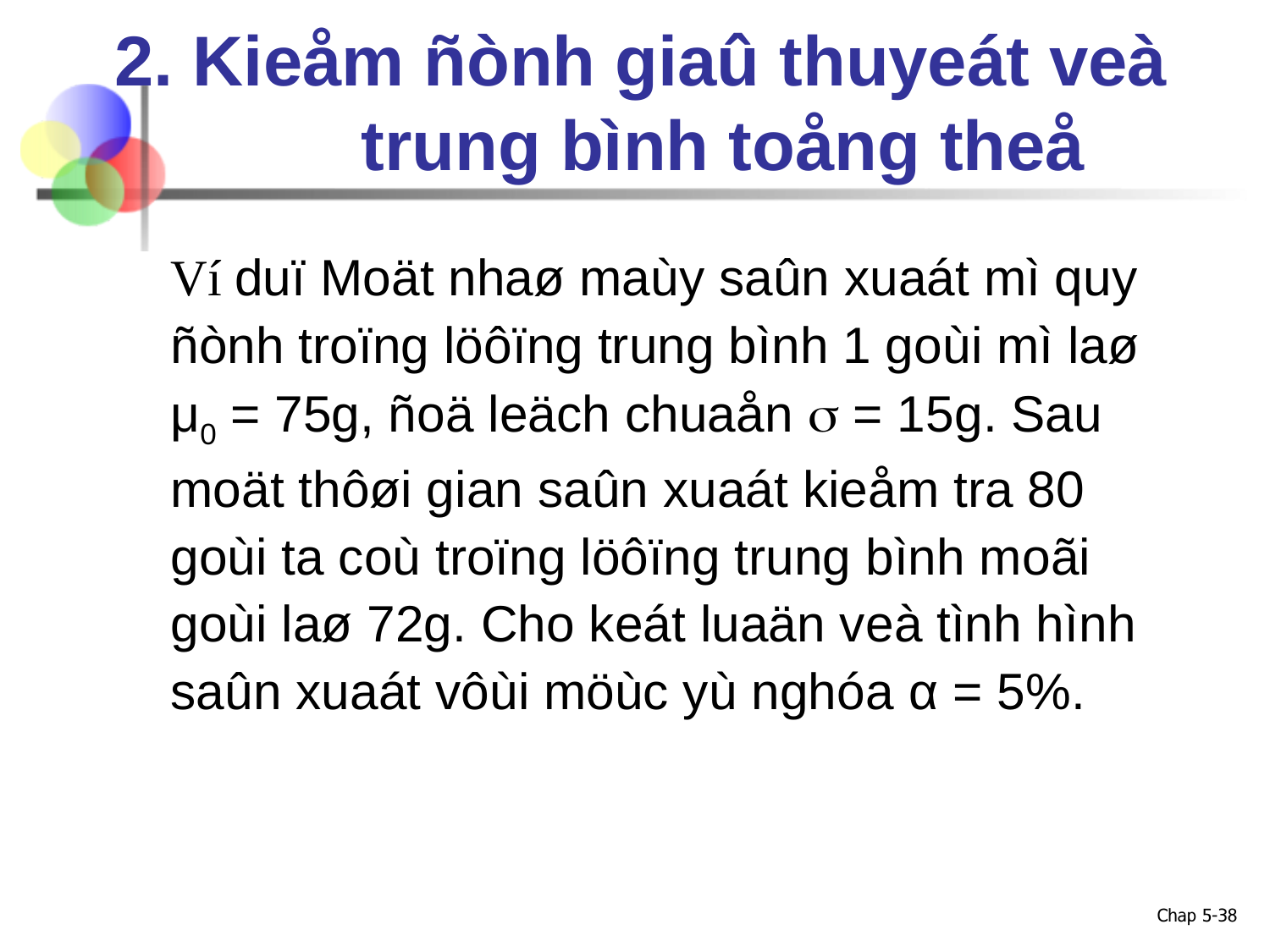

# 2. Kieåm ñònh giaû thuyeát veà trung bình toång theå
	Ví duï Moät nhaø maùy saûn xuaát mì quy ñònh troïng löôïng trung bình 1 goùi mì laø μ0 = 75g, ñoä leäch chuaån σ = 15g. Sau moät thôøi gian saûn xuaát kieåm tra 80 goùi ta coù troïng löôïng trung bình moãi goùi laø 72g. Cho keát luaän veà tình hình saûn xuaát vôùi möùc yù nghóa α = 5%.

Chap 5-38